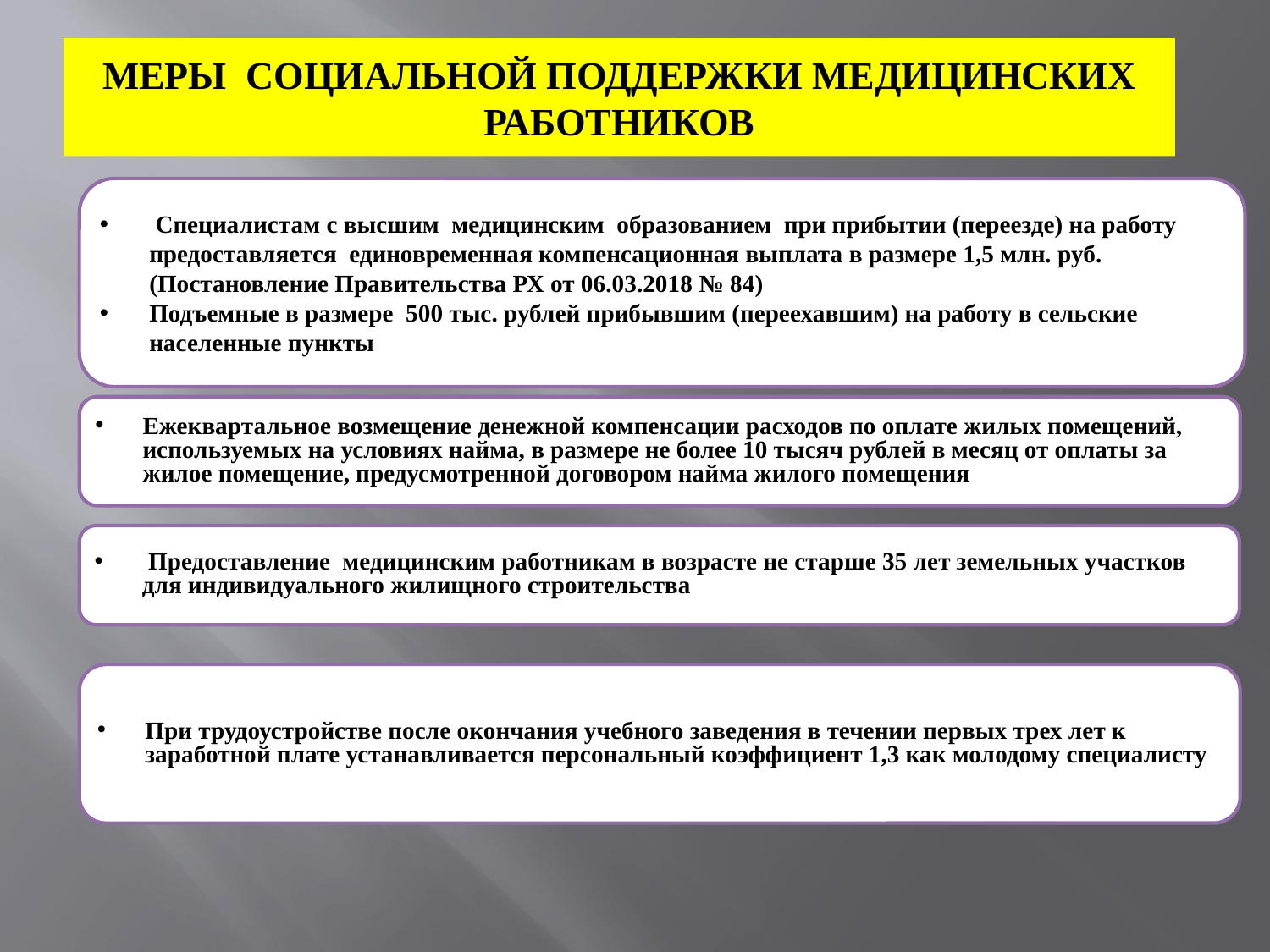

# МЕРЫ  СОЦИАЛЬНОЙ ПОДДЕРЖКИ МЕДИЦИНСКИХ РАБОТНИКОВ
 Специалистам с высшим  медицинским  образованием  при прибытии (переезде) на работу предоставляется  единовременная компенсационная выплата в размере 1,5 млн. руб. (Постановление Правительства РХ от 06.03.2018 № 84)
Подъемные в размере  500 тыс. рублей прибывшим (переехавшим) на работу в сельские населенные пункты
Ежеквартальное возмещение денежной компенсации расходов по оплате жилых помещений, используемых на условиях найма, в размере не более 10 тысяч рублей в месяц от оплаты за жилое помещение, предусмотренной договором найма жилого помещения
 Предоставление  медицинским работникам в возрасте не старше 35 лет земельных участков для индивидуального жилищного строительства
При трудоустройстве после окончания учебного заведения в течении первых трех лет к заработной плате устанавливается персональный коэффициент 1,3 как молодому специалисту